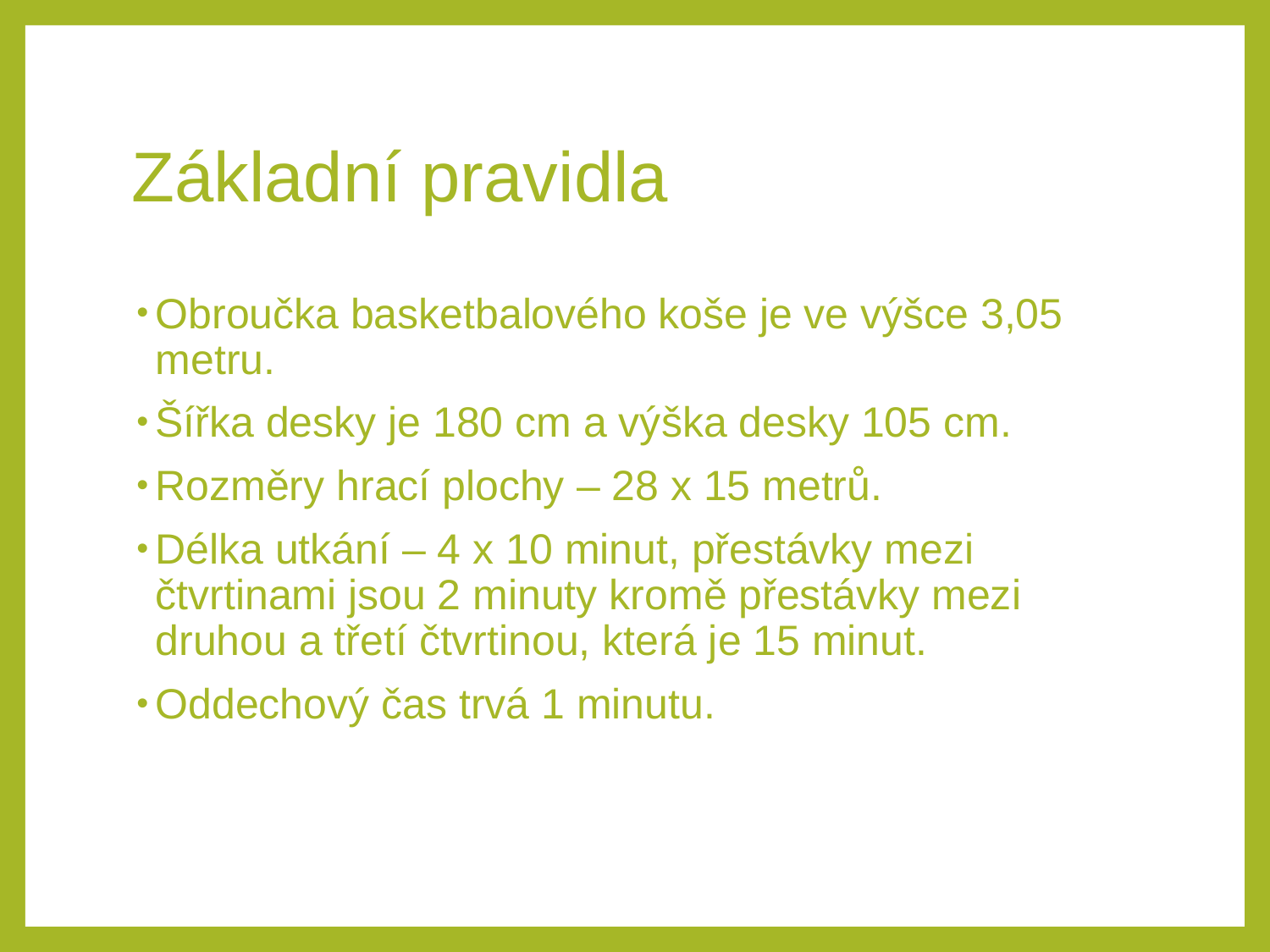

# Základní pravidla
Obroučka basketbalového koše je ve výšce 3,05 metru.
Šířka desky je 180 cm a výška desky 105 cm.
Rozměry hrací plochy – 28 x 15 metrů.
Délka utkání – 4 x 10 minut, přestávky mezi čtvrtinami jsou 2 minuty kromě přestávky mezi druhou a třetí čtvrtinou, která je 15 minut.
Oddechový čas trvá 1 minutu.